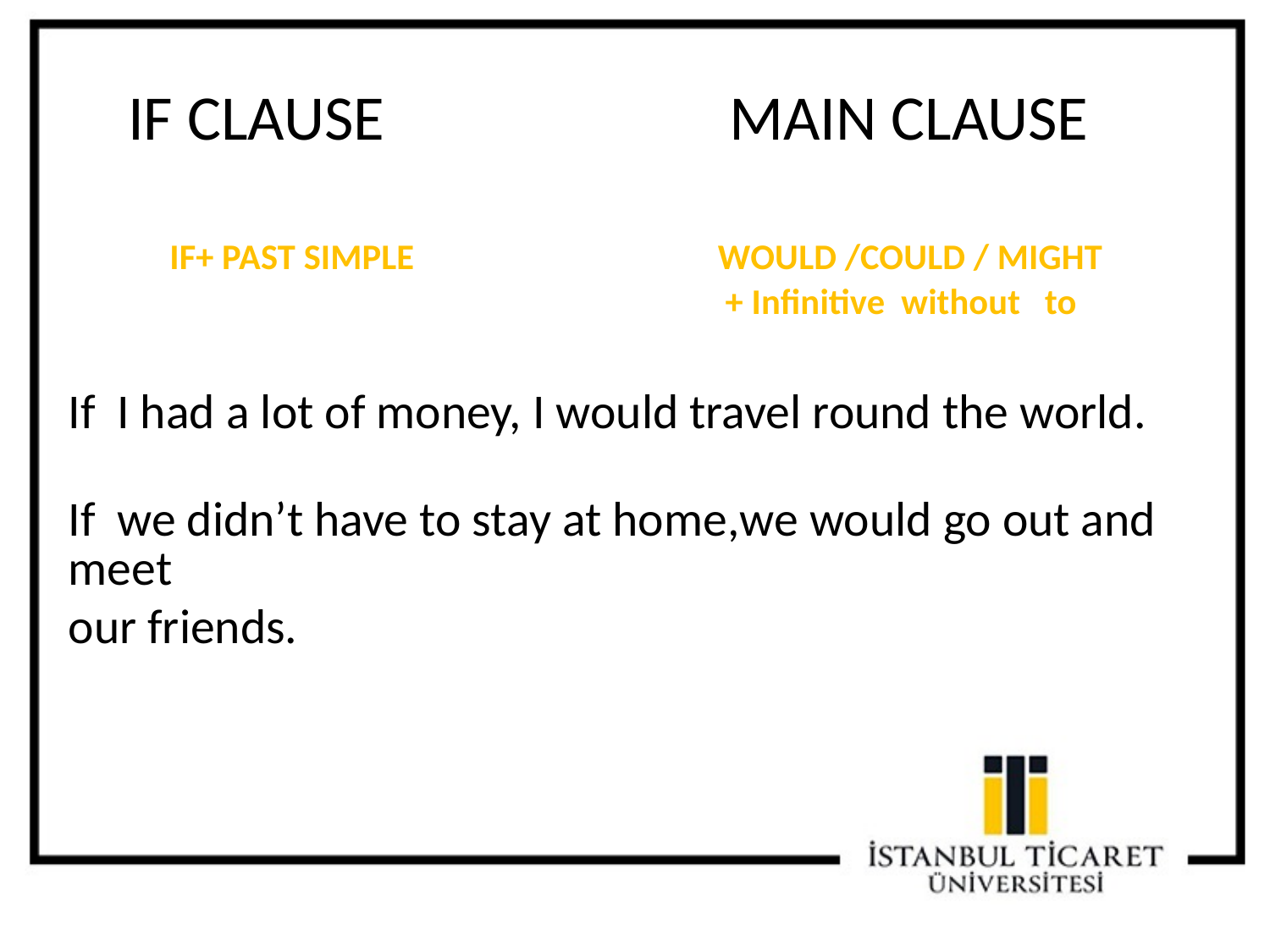

IF CLAUSE                        MAIN CLAUSE
IF+ PAST SIMPLE                                     WOULD /COULD / MIGHT
                                                                + Infinitive  without   to
If  I had a lot of money, I would travel round the world.
If  we didn’t have to stay at home,we would go out and meet
our friends.